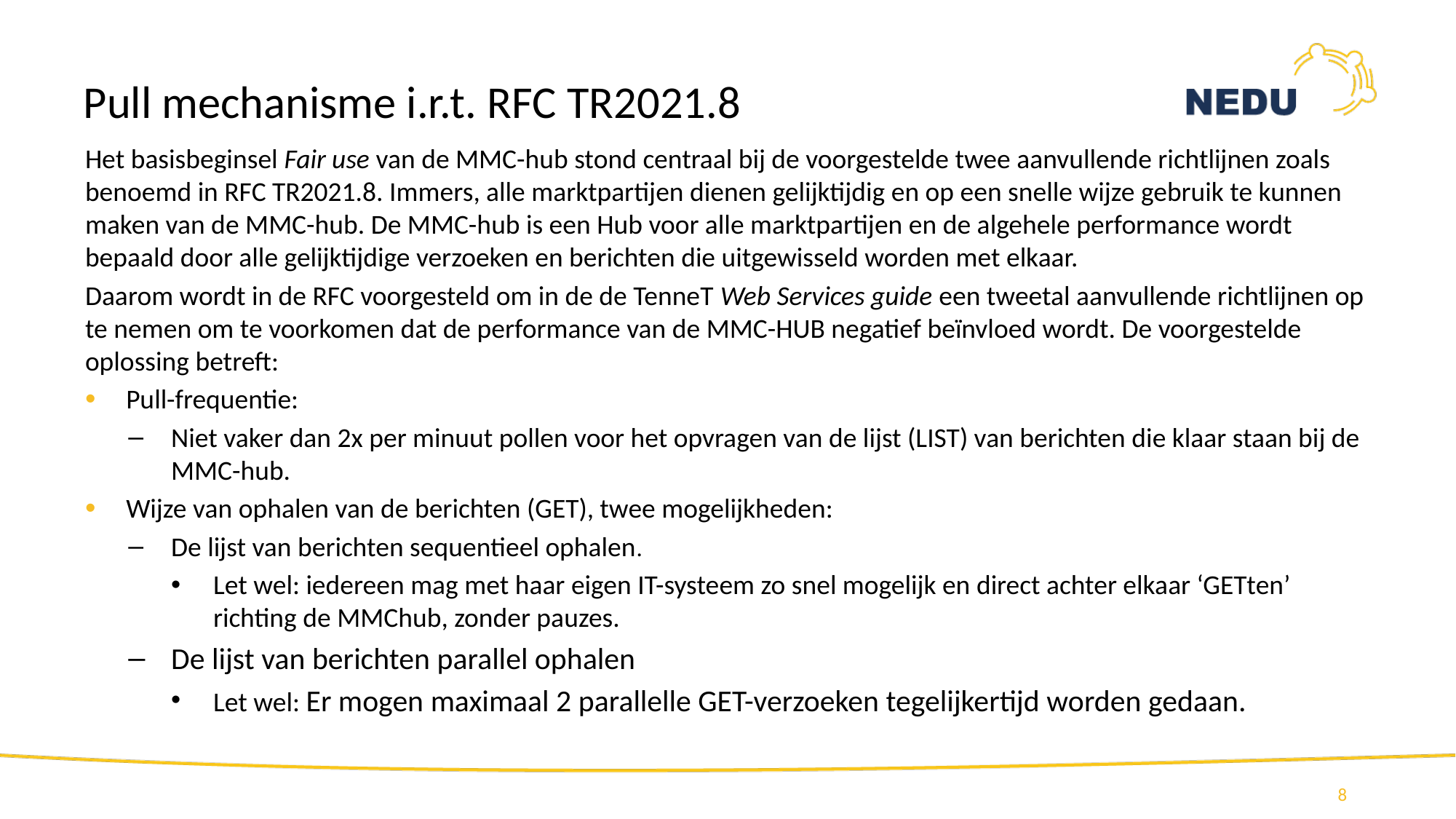

# Pull mechanisme i.r.t. RFC TR2021.8
Het basisbeginsel Fair use van de MMC-hub stond centraal bij de voorgestelde twee aanvullende richtlijnen zoals benoemd in RFC TR2021.8. Immers, alle marktpartijen dienen gelijktijdig en op een snelle wijze gebruik te kunnen maken van de MMC-hub. De MMC-hub is een Hub voor alle marktpartijen en de algehele performance wordt bepaald door alle gelijktijdige verzoeken en berichten die uitgewisseld worden met elkaar.
Daarom wordt in de RFC voorgesteld om in de de TenneT Web Services guide een tweetal aanvullende richtlijnen op te nemen om te voorkomen dat de performance van de MMC-HUB negatief beïnvloed wordt. De voorgestelde oplossing betreft:
Pull-frequentie:
Niet vaker dan 2x per minuut pollen voor het opvragen van de lijst (LIST) van berichten die klaar staan bij de MMC-hub.
Wijze van ophalen van de berichten (GET), twee mogelijkheden:
De lijst van berichten sequentieel ophalen.
Let wel: iedereen mag met haar eigen IT-systeem zo snel mogelijk en direct achter elkaar ‘GETten’ richting de MMChub, zonder pauzes.
De lijst van berichten parallel ophalen
Let wel: Er mogen maximaal 2 parallelle GET-verzoeken tegelijkertijd worden gedaan.
8